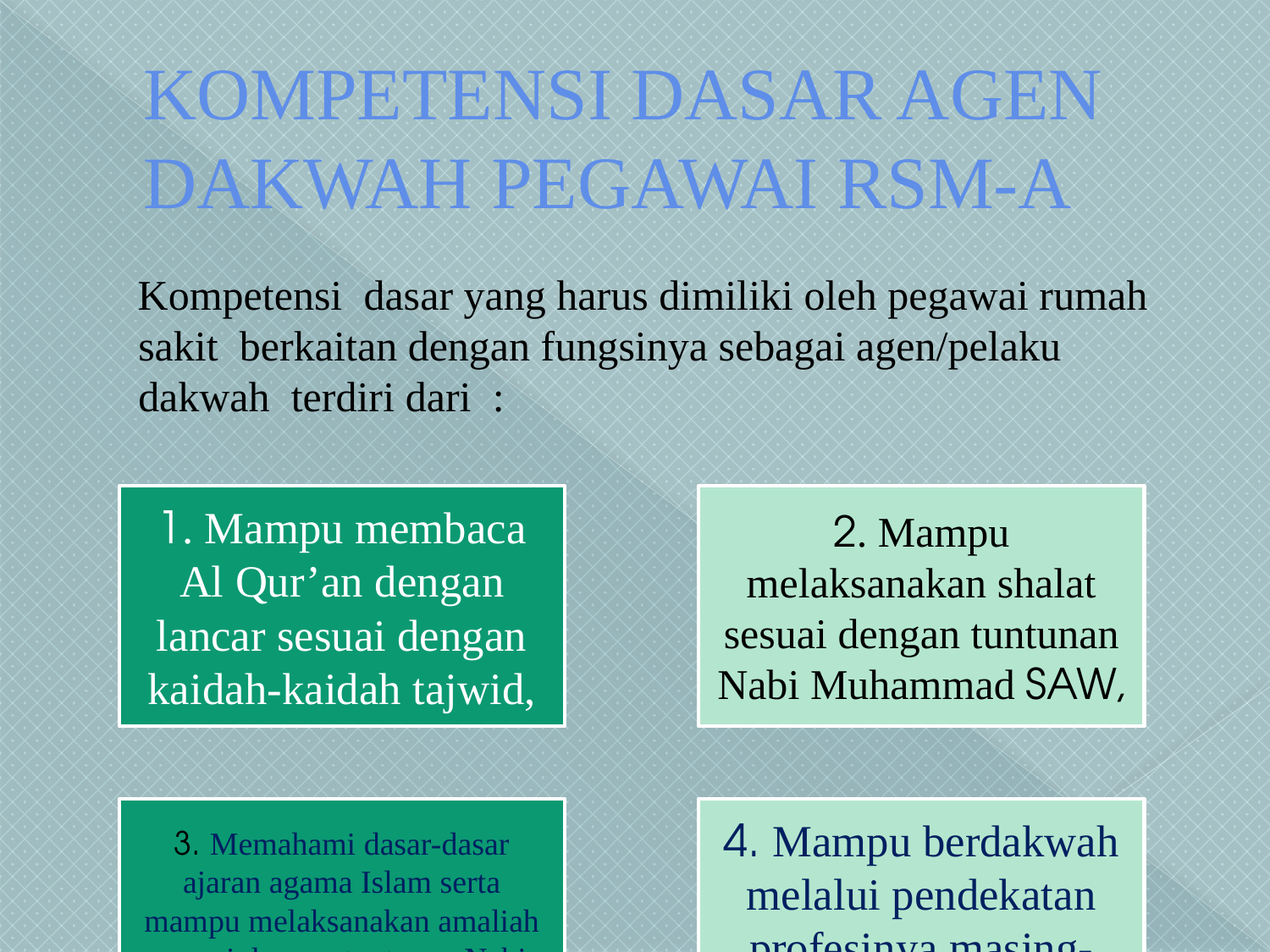

# KOMPETENSI DASAR AGEN DAKWAH PEGAWAI RSM-A
     Kompetensi  dasar yang harus dimiliki oleh pegawai rumah sakit  berkaitan dengan fungsinya sebagai agen/pelaku  dakwah  terdiri dari  :
1. Mampu membaca Al Qur’an dengan lancar sesuai dengan kaidah-kaidah tajwid,
2. Mampu melaksanakan shalat sesuai dengan tuntunan Nabi Muhammad SAW,